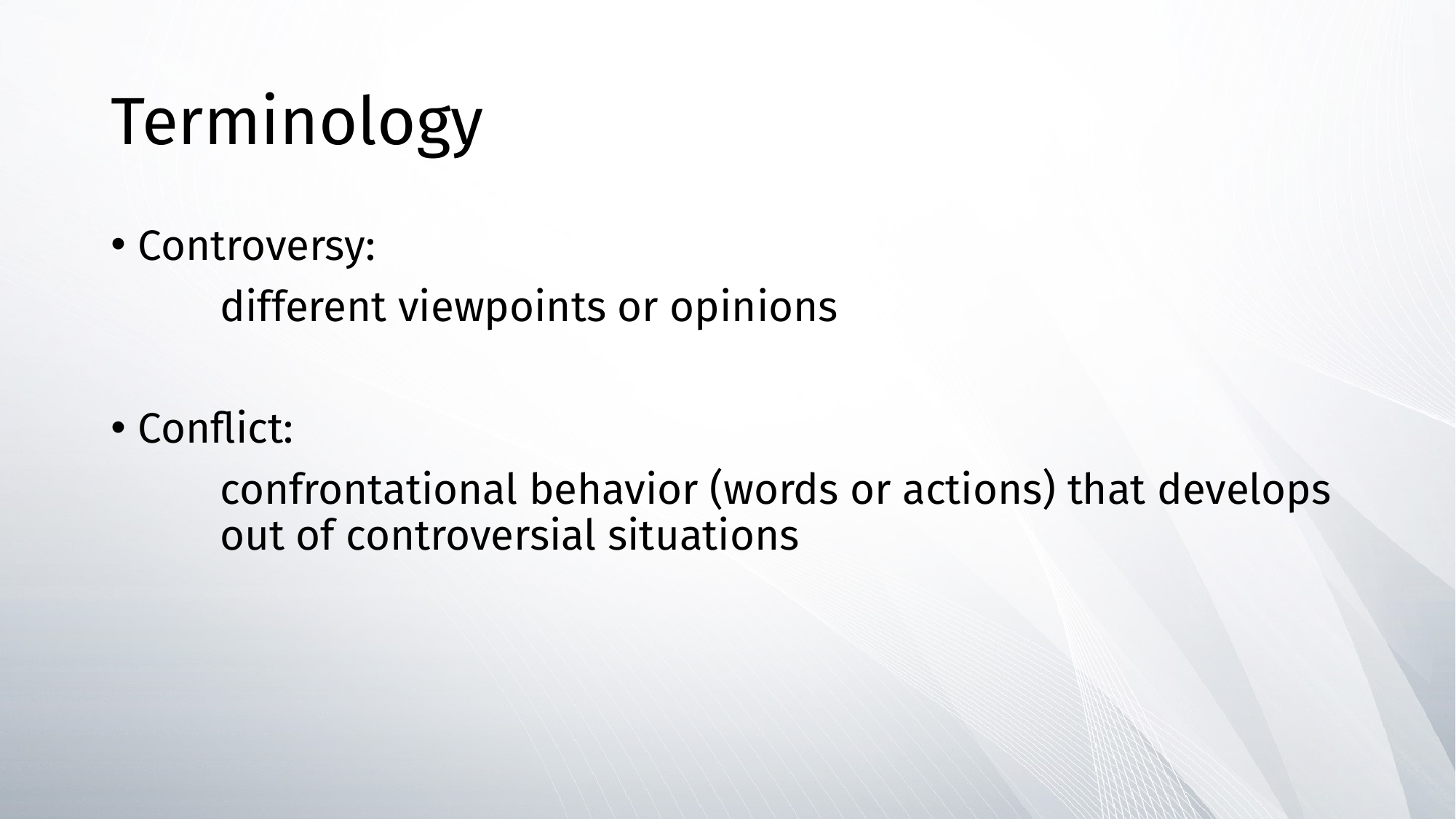

# Terminology
Controversy:
	different viewpoints or opinions

Conflict:
	confrontational behavior (words or actions) that develops 	out of controversial situations